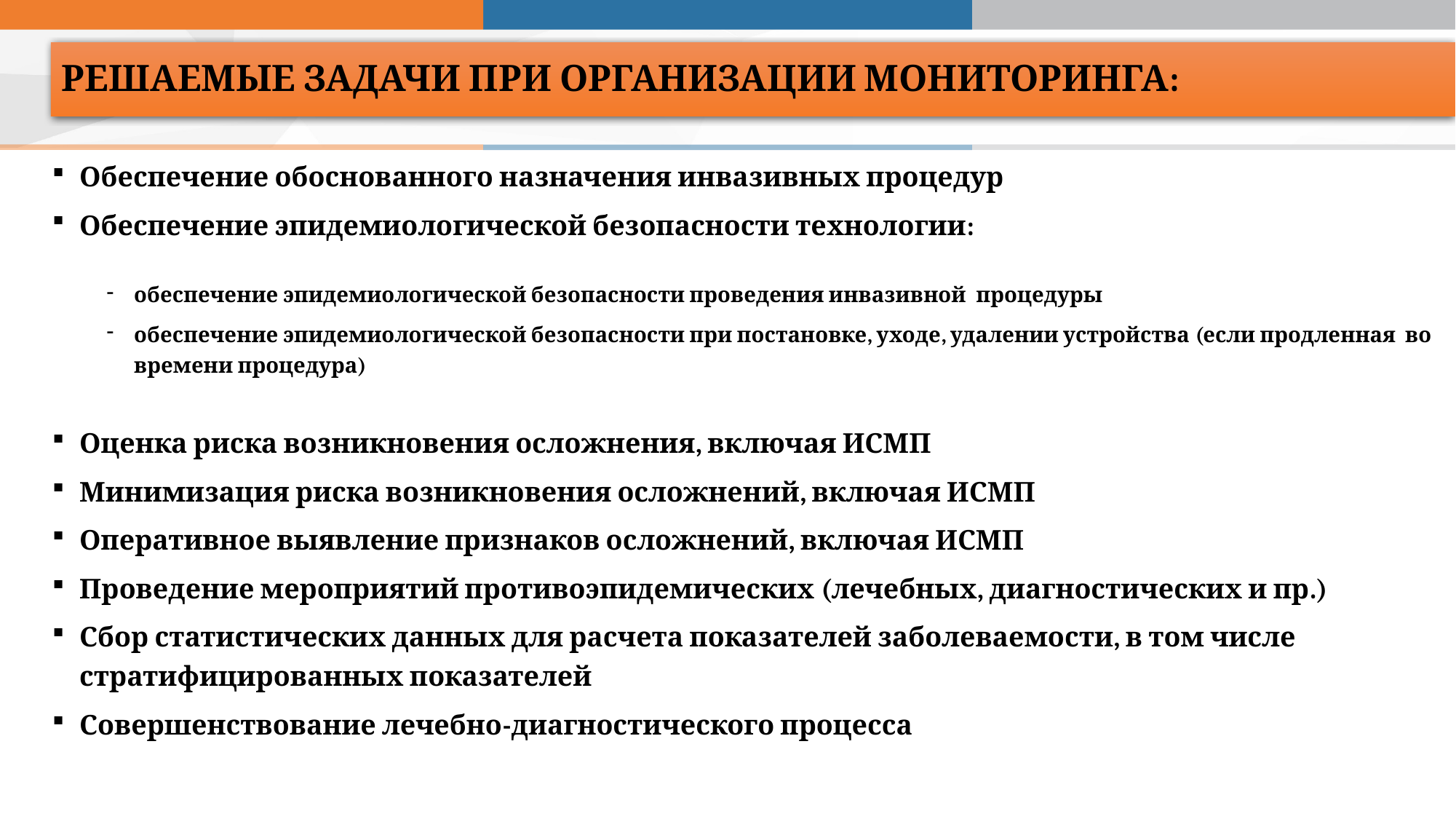

# РЕШАЕМЫЕ ЗАДАЧИ ПРИ ОРГАНИЗАЦИИ МОНИТОРИНГА:
Обеспечение обоснованного назначения инвазивных процедур
Обеспечение эпидемиологической безопасности технологии:

обеспечение эпидемиологической безопасности проведения инвазивной  процедуры
обеспечение эпидемиологической безопасности при постановке, уходе, удалении устройства (если продленная  во времени процедура)

Оценка риска возникновения осложнения, включая ИСМП
Минимизация риска возникновения осложнений, включая ИСМП
Оперативное выявление признаков осложнений, включая ИСМП
Проведение мероприятий противоэпидемических (лечебных, диагностических и пр.)
Сбор статистических данных для расчета показателей заболеваемости, в том числе стратифицированных показателей
Совершенствование лечебно-диагностического процесса